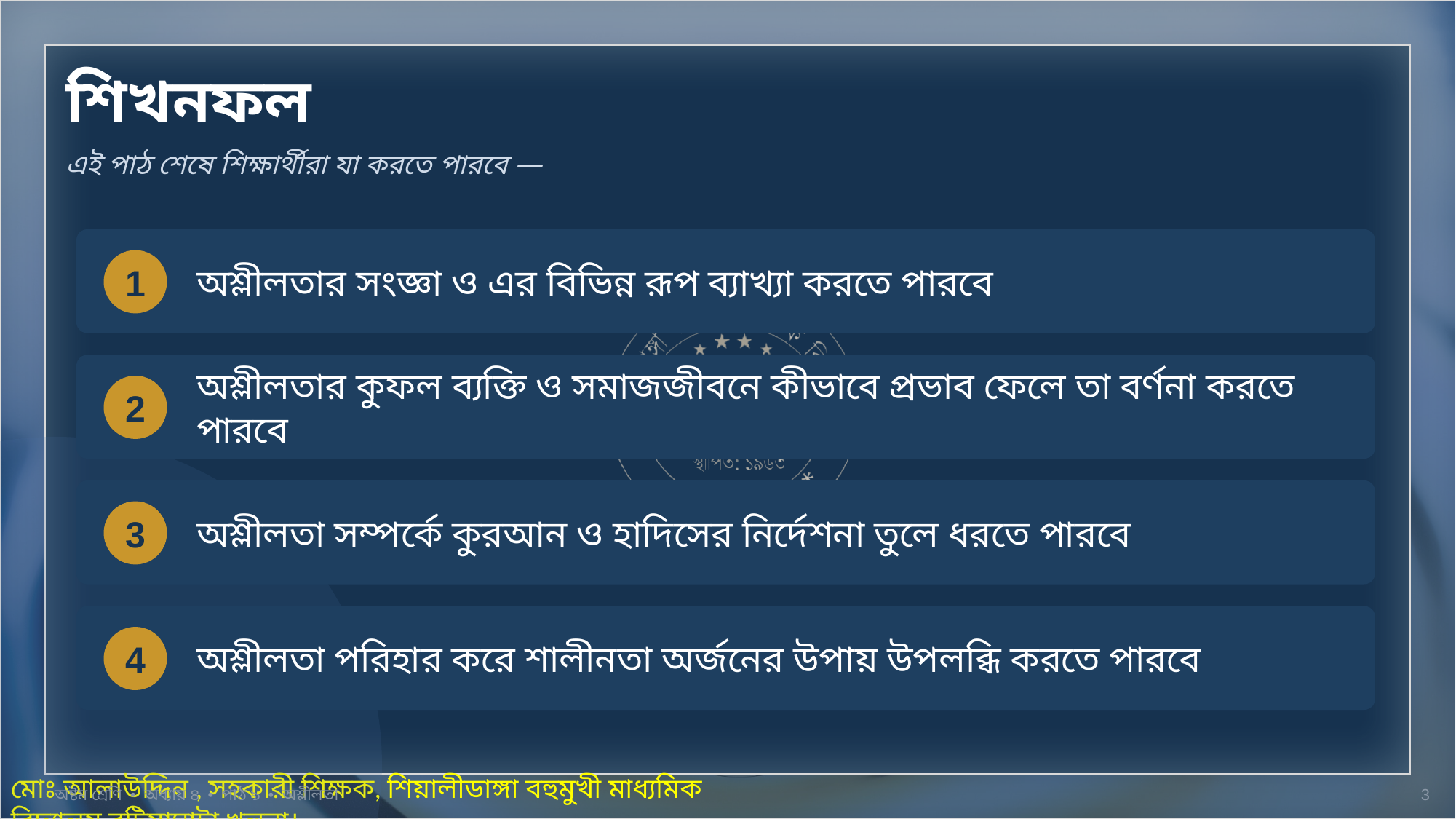

শিখনফল
এই পাঠ শেষে শিক্ষার্থীরা যা করতে পারবে —

অশ্লীলতার সংজ্ঞা ও এর বিভিন্ন রূপ ব্যাখ্যা করতে পারবে

1

অশ্লীলতার কুফল ব্যক্তি ও সমাজজীবনে কীভাবে প্রভাব ফেলে তা বর্ণনা করতে পারবে

2

অশ্লীলতা সম্পর্কে কুরআন ও হাদিসের নির্দেশনা তুলে ধরতে পারবে

3

অশ্লীলতা পরিহার করে শালীনতা অর্জনের উপায় উপলব্ধি করতে পারবে

4
অষ্টম শ্রেণি  •  অধ্যায় ৪  •  পাঠ ৯  •  অশ্লীলতা
3